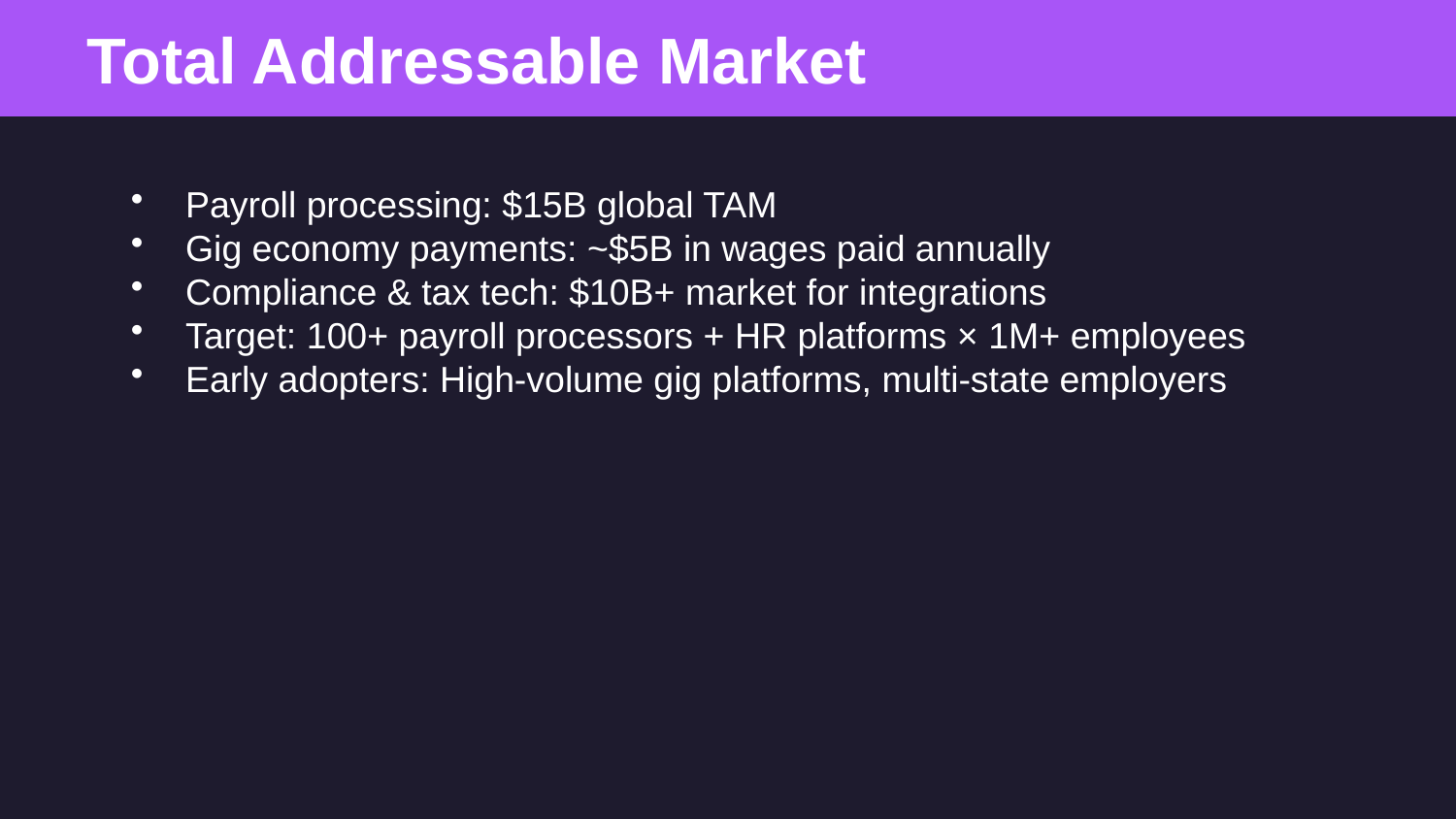

Total Addressable Market
Payroll processing: $15B global TAM
Gig economy payments: ~$5B in wages paid annually
Compliance & tax tech: $10B+ market for integrations
Target: 100+ payroll processors + HR platforms × 1M+ employees
Early adopters: High-volume gig platforms, multi-state employers